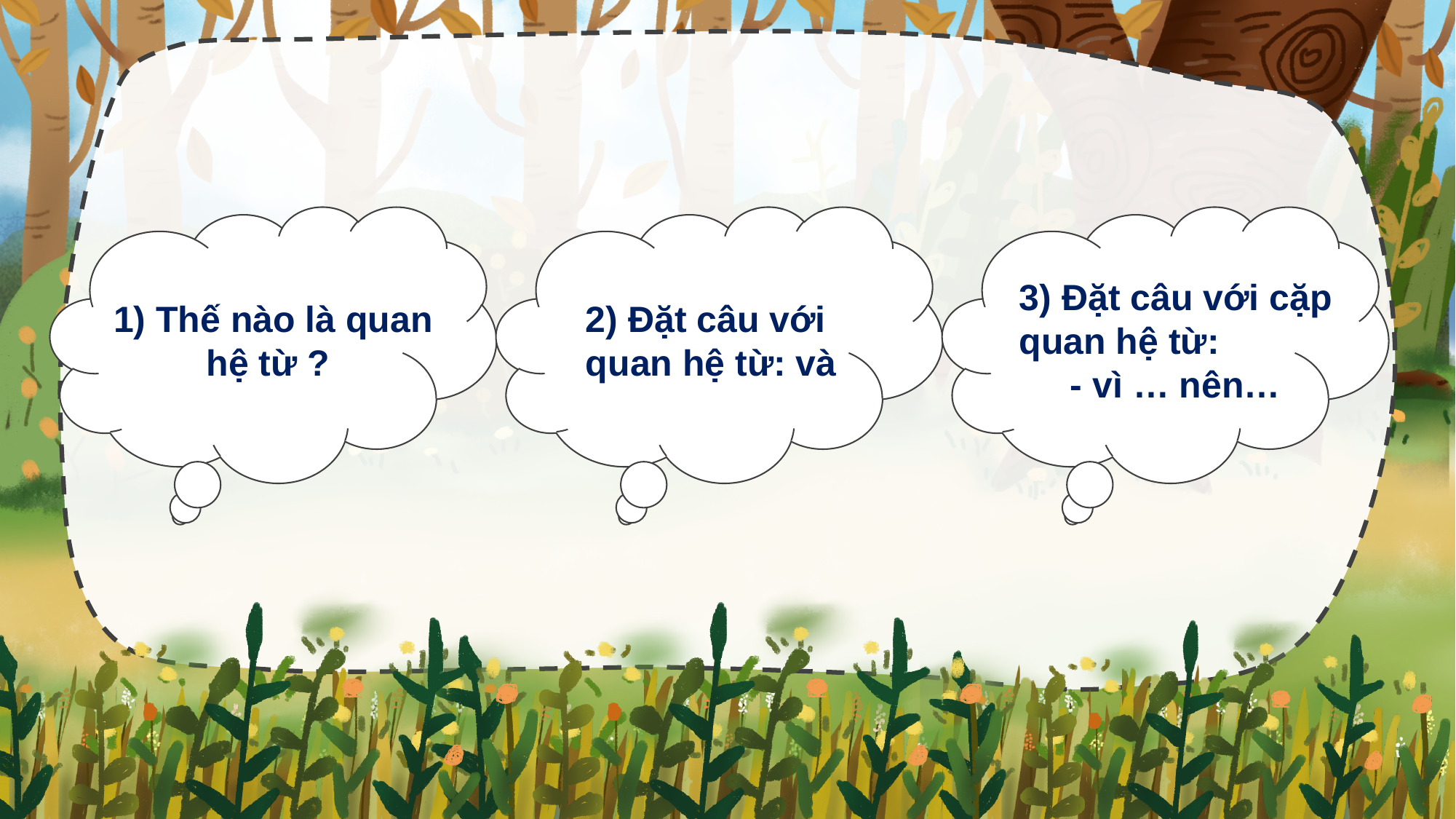

3) Đặt câu với cặp quan hệ từ:
     - vì … nên…
2) Đặt câu với quan hệ từ: và
1) Thế nào là quan hệ từ ?